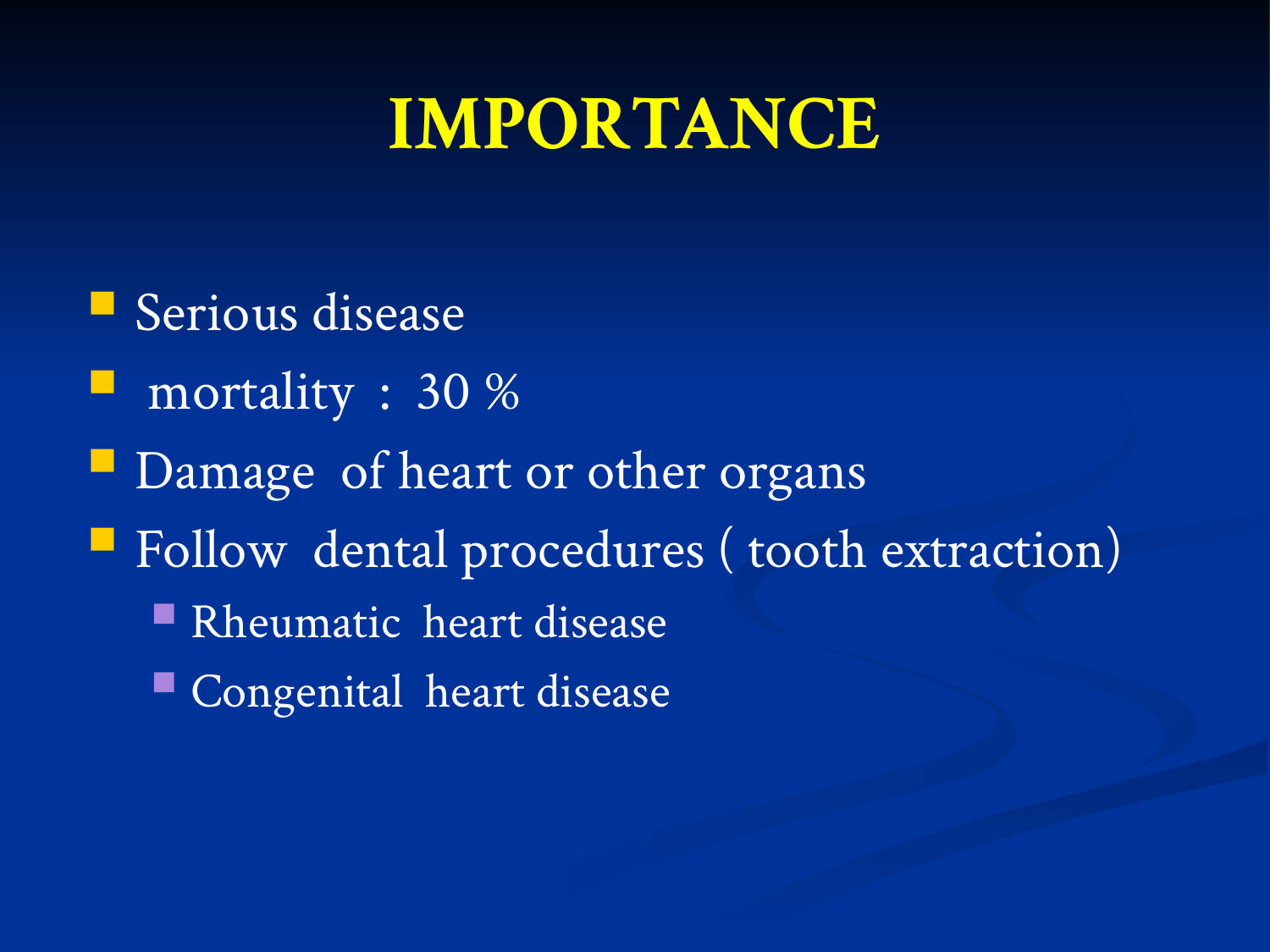

# IMPORTANCE
Serious disease
 mortality  :  30 %
Damage  of heart or other organs
Follow  dental procedures ( tooth extraction)
Rheumatic  heart disease
Congenital  heart disease